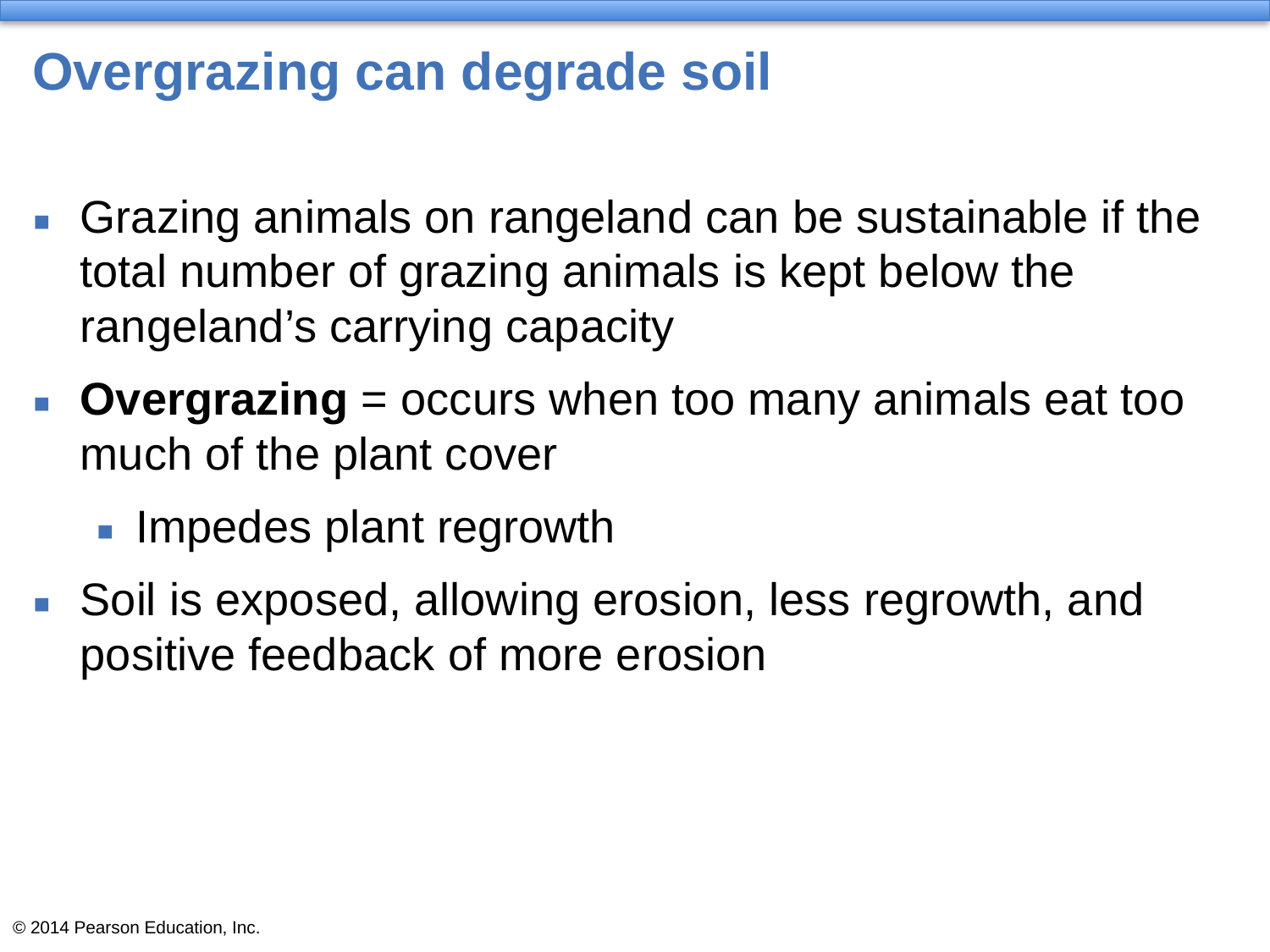

# Overgrazing can degrade soil
Grazing animals on rangeland can be sustainable if the total number of grazing animals is kept below the rangeland’s carrying capacity
Overgrazing = occurs when too many animals eat too much of the plant cover
Impedes plant regrowth
Soil is exposed, allowing erosion, less regrowth, and positive feedback of more erosion